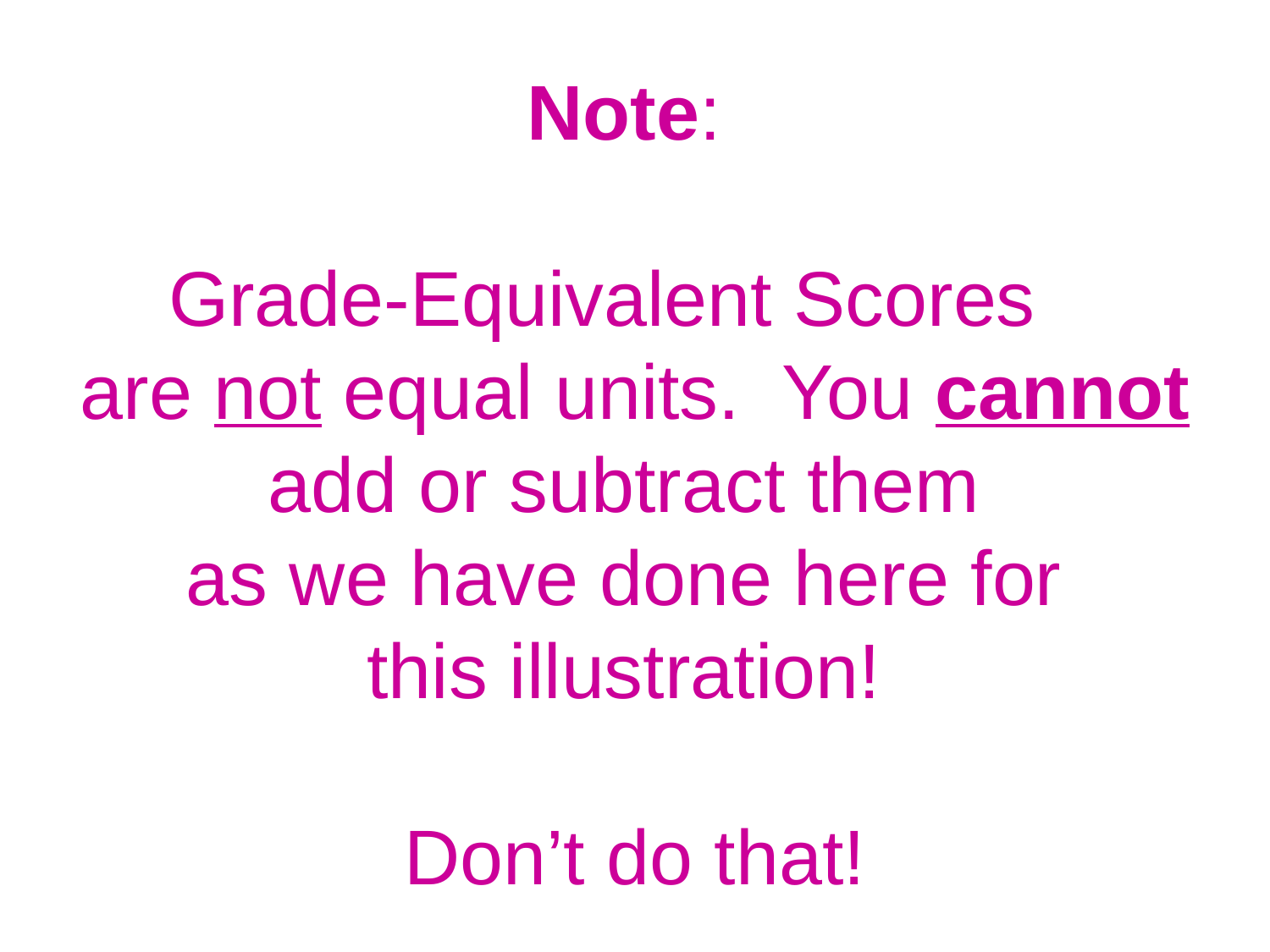

# Note: Grade-Equivalent Scores are not equal units.  You cannot add or subtract them as we have done here for this illustration! Don’t do that!